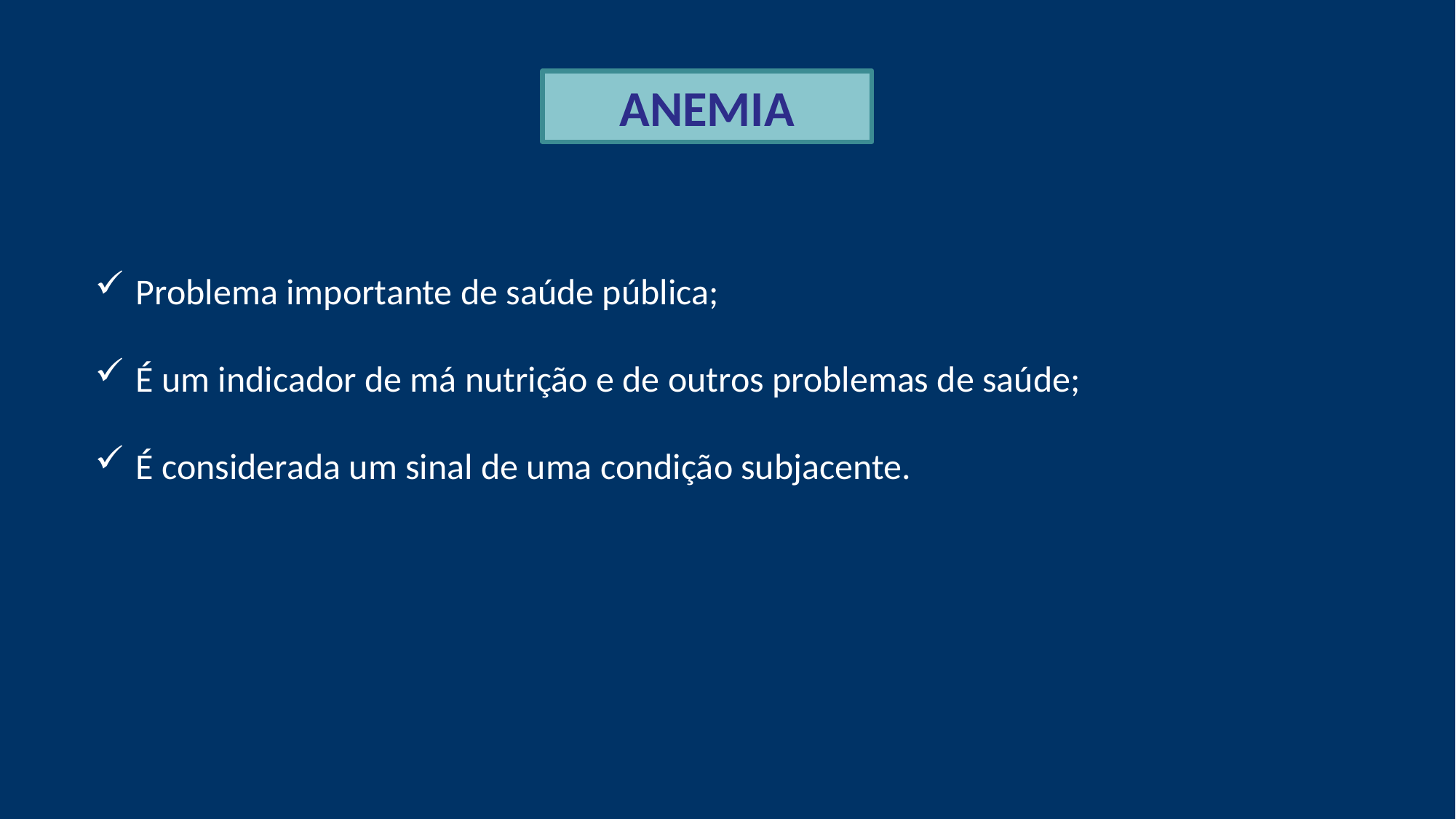

ANEMIA
Problema importante de saúde pública;

É um indicador de má nutrição e de outros problemas de saúde;

É considerada um sinal de uma condição subjacente.